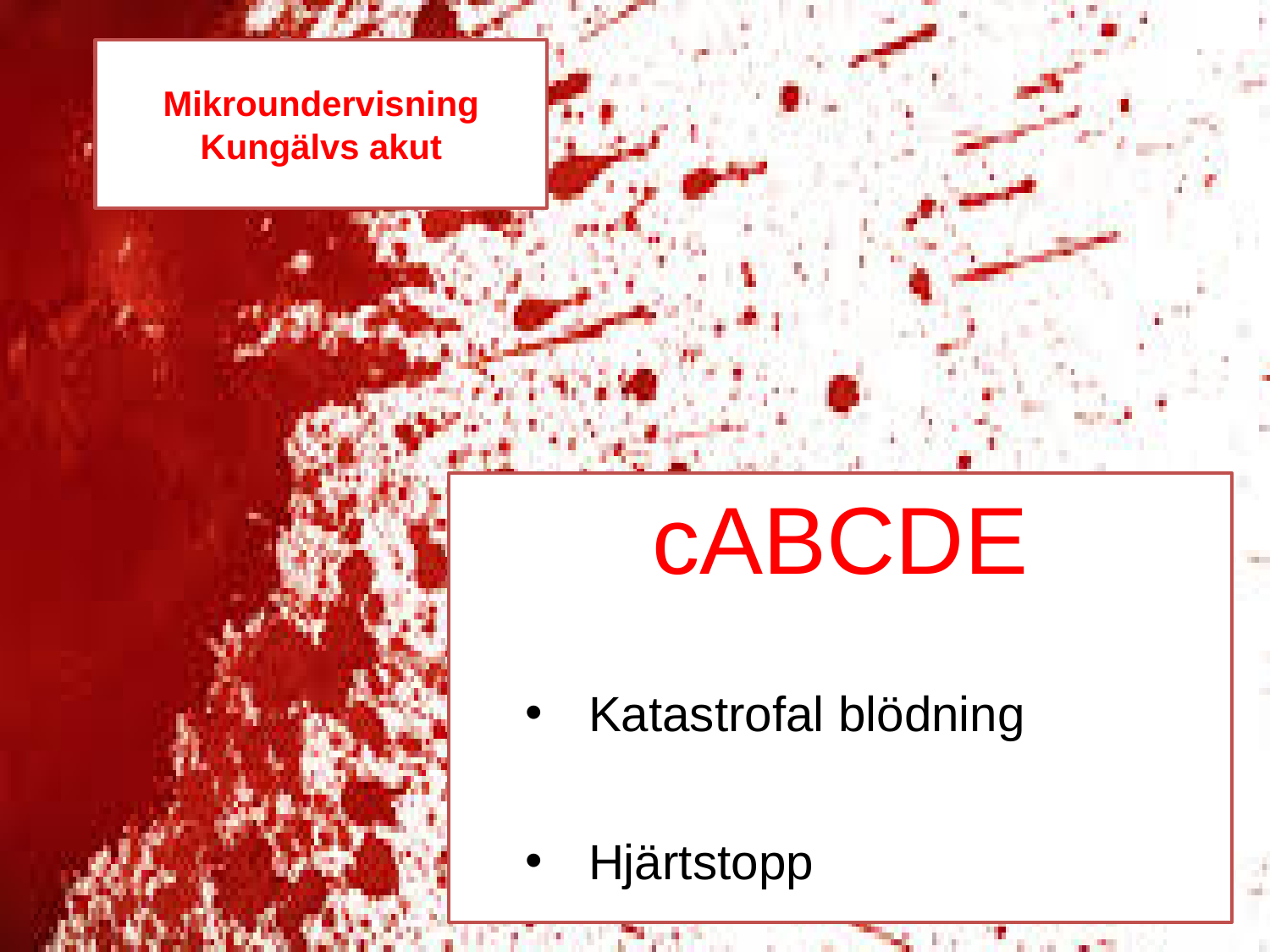

# Mikroundervisning Kungälvs akut
 cABCDE

Katastrofal blödning

Hjärtstopp

Kristina Bengtsson Linde,